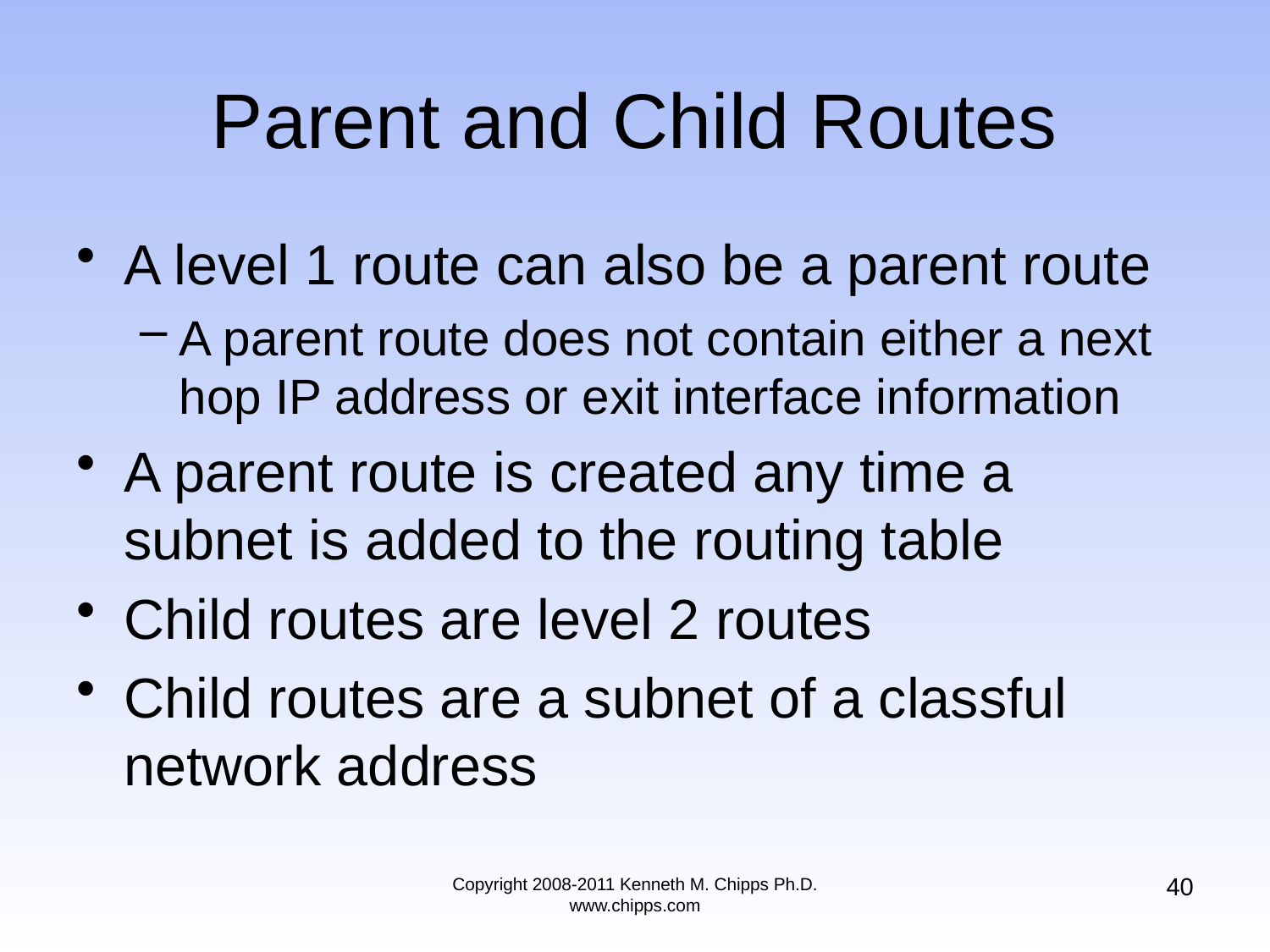

# Parent and Child Routes
A level 1 route can also be a parent route
A parent route does not contain either a next hop IP address or exit interface information
A parent route is created any time a subnet is added to the routing table
Child routes are level 2 routes
Child routes are a subnet of a classful network address
40
Copyright 2008-2011 Kenneth M. Chipps Ph.D. www.chipps.com